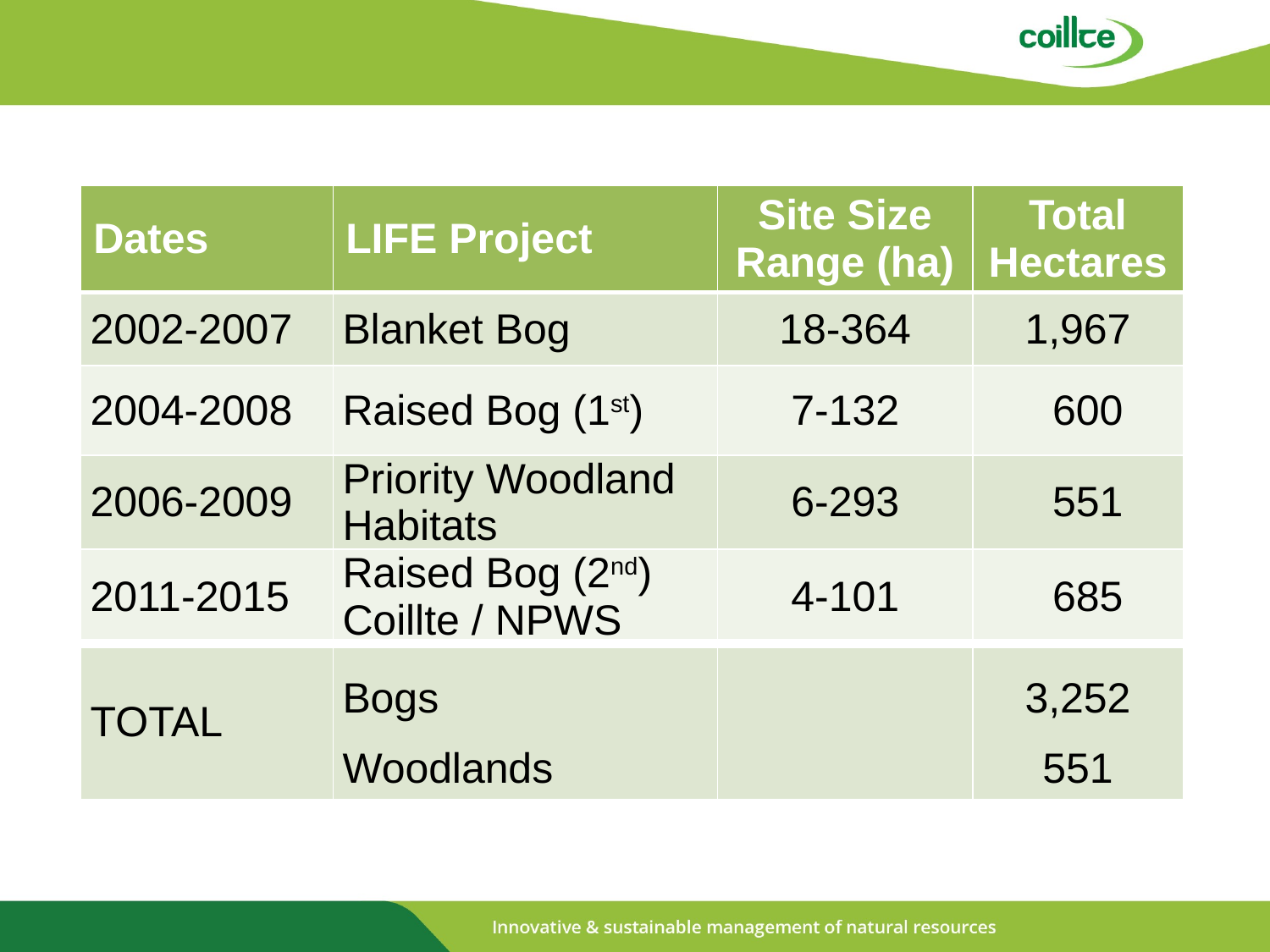

| Dates | LIFE Project | Site Size Range (ha) | Total Hectares |
| --- | --- | --- | --- |
| 2002-2007 | Blanket Bog | 18-364 | 1,967 |
| 2004-2008 | Raised Bog (1st) | 7-132 | 600 |
| 2006-2009 | Priority Woodland Habitats | 6-293 | 551 |
| 2011-2015 | Raised Bog (2nd) Coillte / NPWS | 4-101 | 685 |
| TOTAL | Bogs Woodlands |  | 3,252 551 |